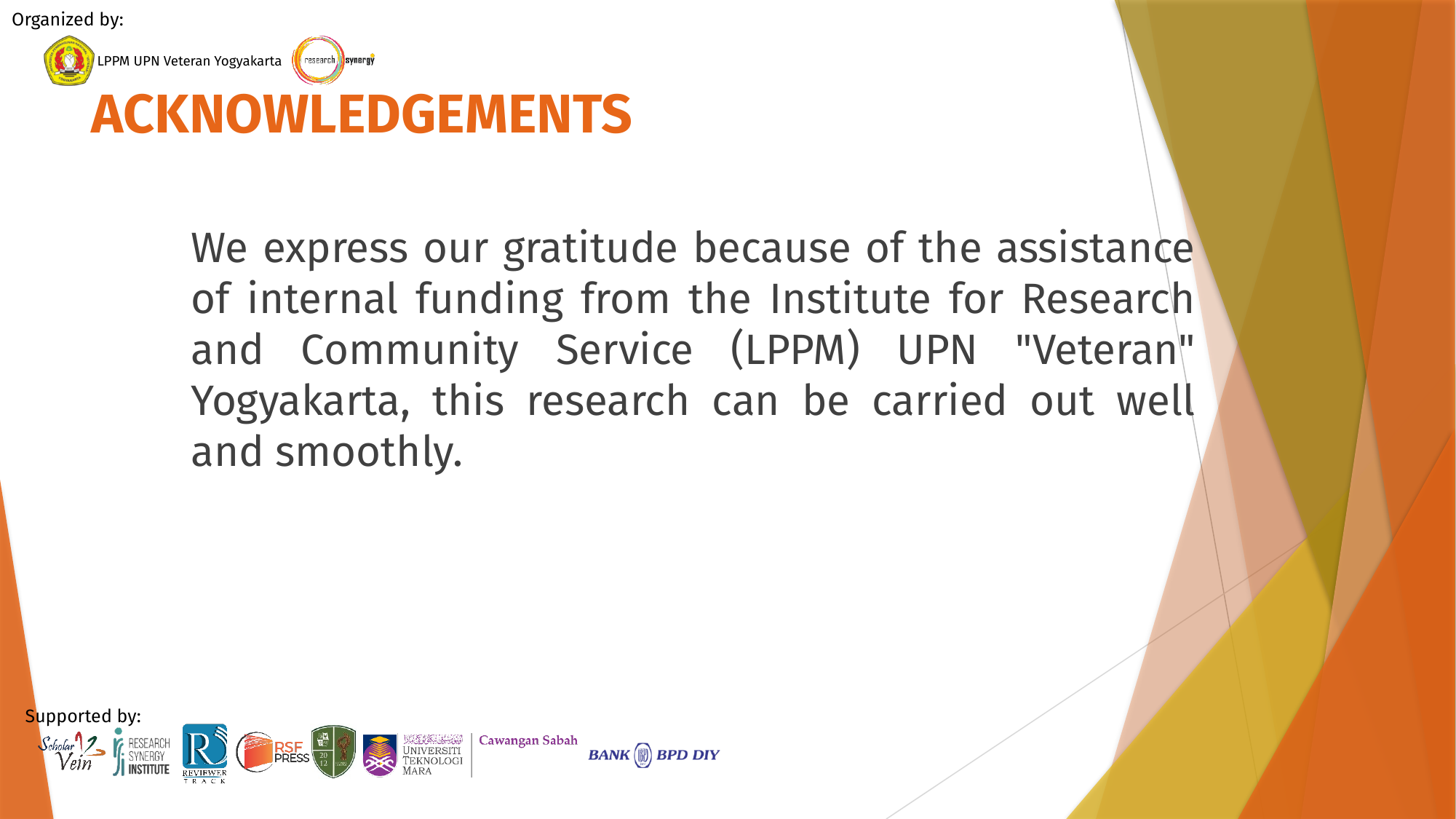

# ACKNOWLEDGEMENTS
We express our gratitude because of the assistance of internal funding from the Institute for Research and Community Service (LPPM) UPN "Veteran" Yogyakarta, this research can be carried out well and smoothly.